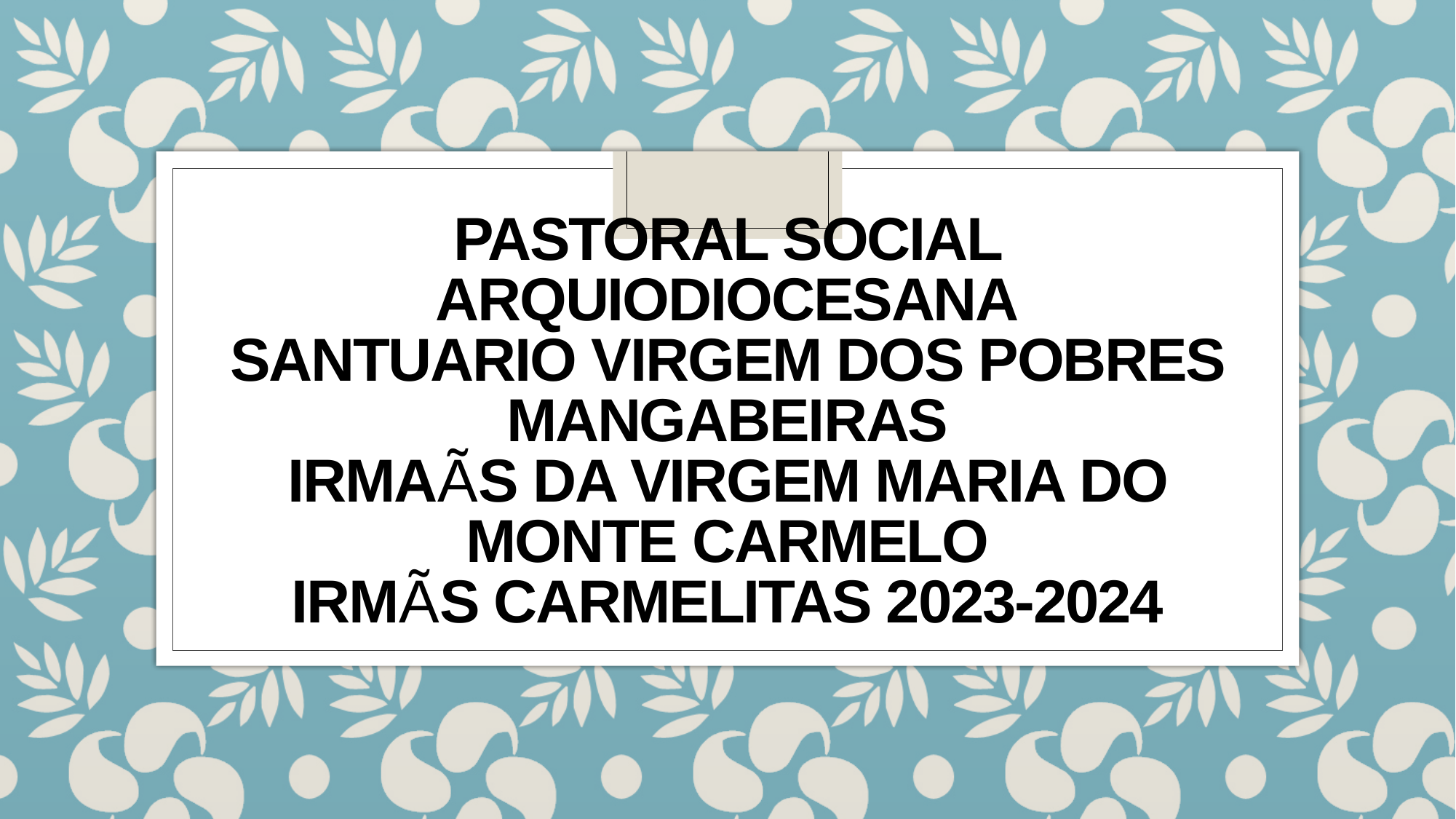

# pastoral social arquiodiocesANA santuario virgem dos pobres mangabeiras irmaÃs da virgem maria do monte carmelo irmÃs carmelitas 2023-2024